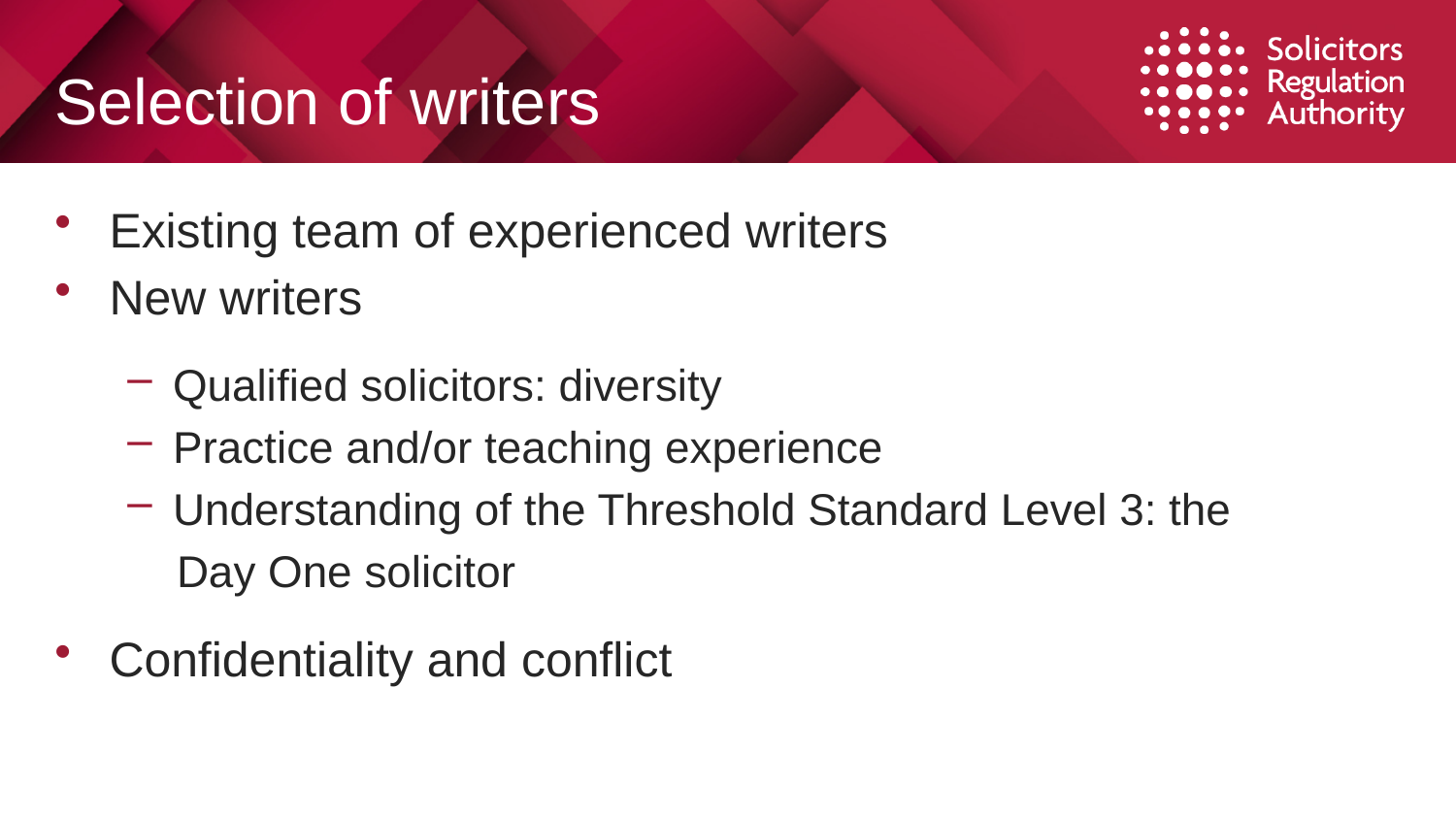

# Selection of writers
Existing team of experienced writers
New writers

Qualified solicitors: diversity
Practice and/or teaching experience
Understanding of the Threshold Standard Level 3: the
    Day One solicitor

Confidentiality and conflict